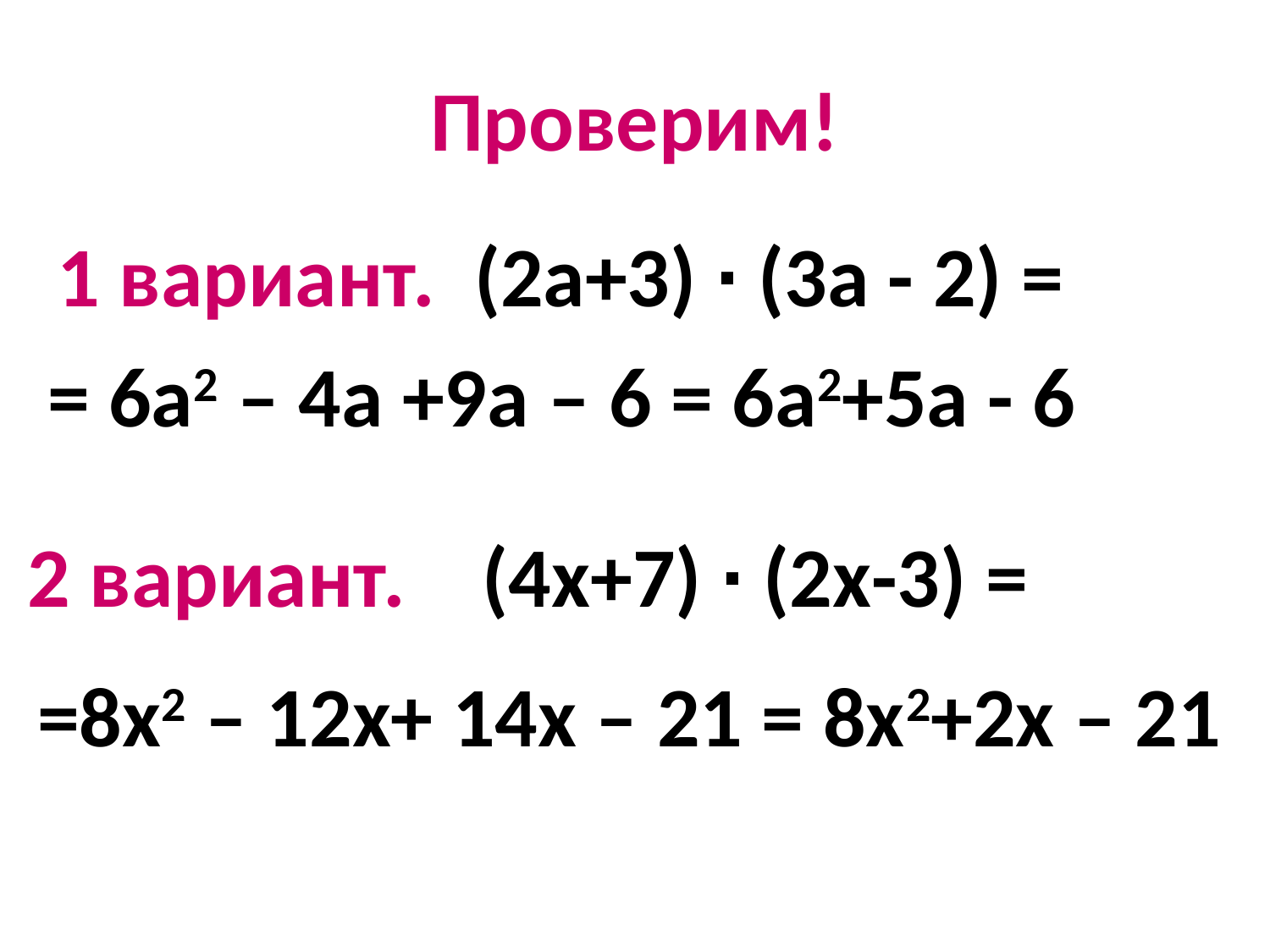

# Проверим!
1 вариант.  (2а+3) ∙ (3а - 2) =
= 6а2 – 4а +9а – 6 = 6а2+5а - 6
2 вариант.    (4х+7) ∙ (2х-3) =
=8х2 – 12х+ 14х – 21 = 8х2+2х – 21